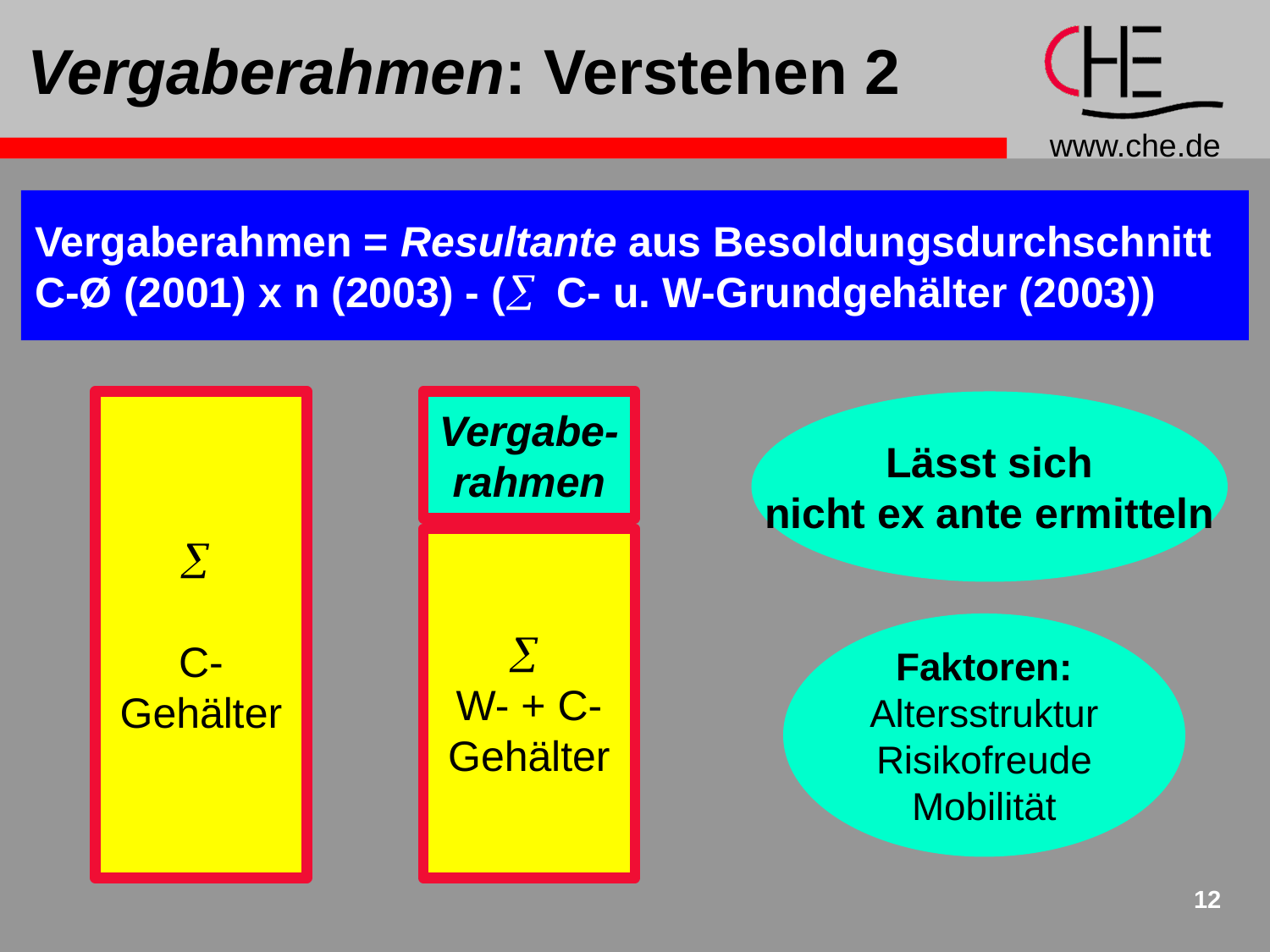

# Vergaberahmen: Verstehen 2

Vergaberahmen = Resultante aus Besoldungsdurchschnitt
C-Ø (2001) x n (2003) - (∑ C- u. W-Grundgehälter (2003))

∑

C-
Gehälter

Vergabe-
rahmen

Lässt sich
nicht ex ante ermitteln

∑
W- + C-
Gehälter

Faktoren:
Altersstruktur
Risikofreude
Mobilität
12